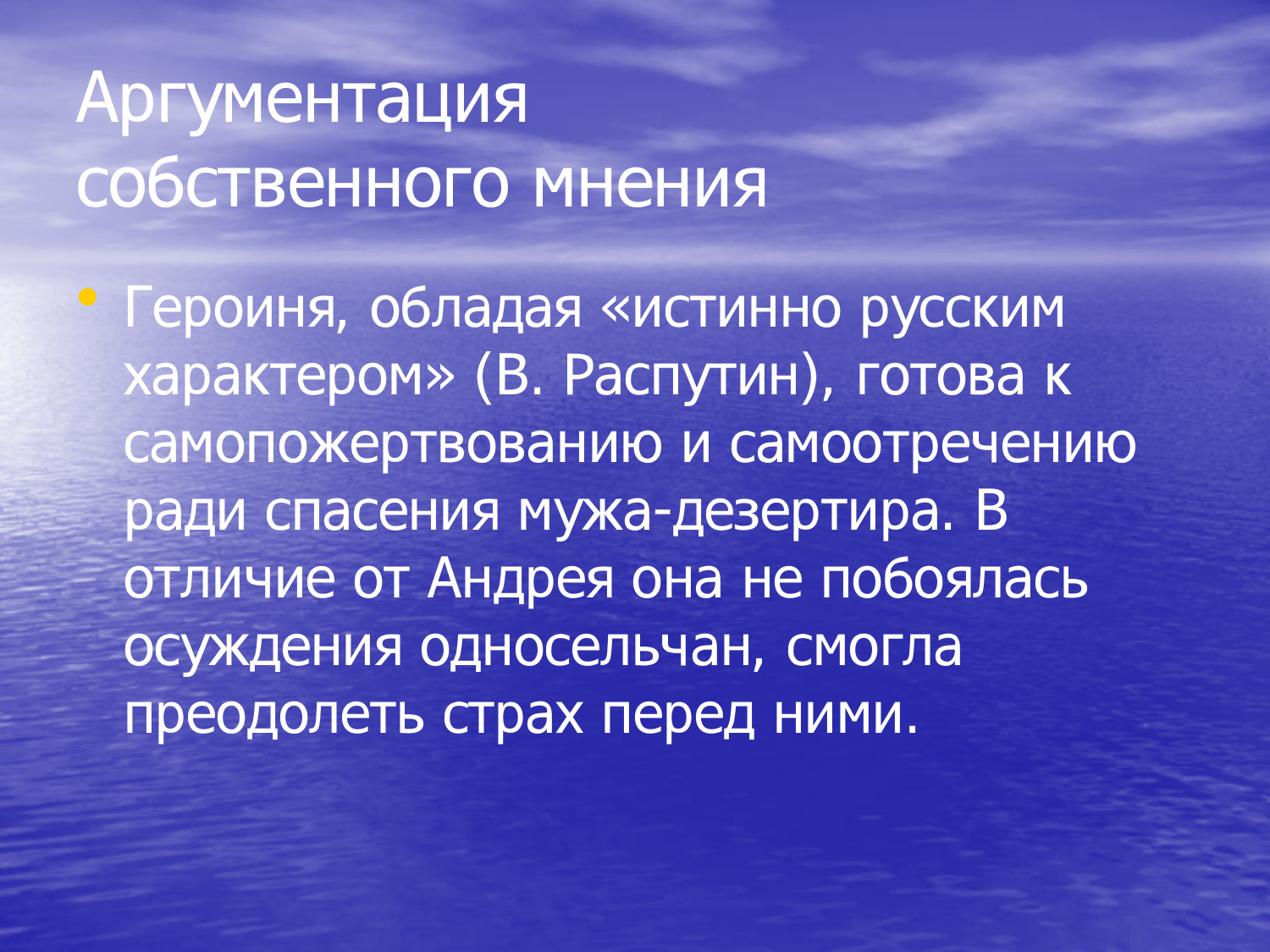

# Аргументация собственного мнения
Героиня, обладая «истинно русским характером» (В. Распутин), готова к самопожертвованию и самоотречению ради спасения мужа-дезертира. В отличие от Андрея она не побоялась осуждения односельчан, смогла преодолеть страх перед ними.